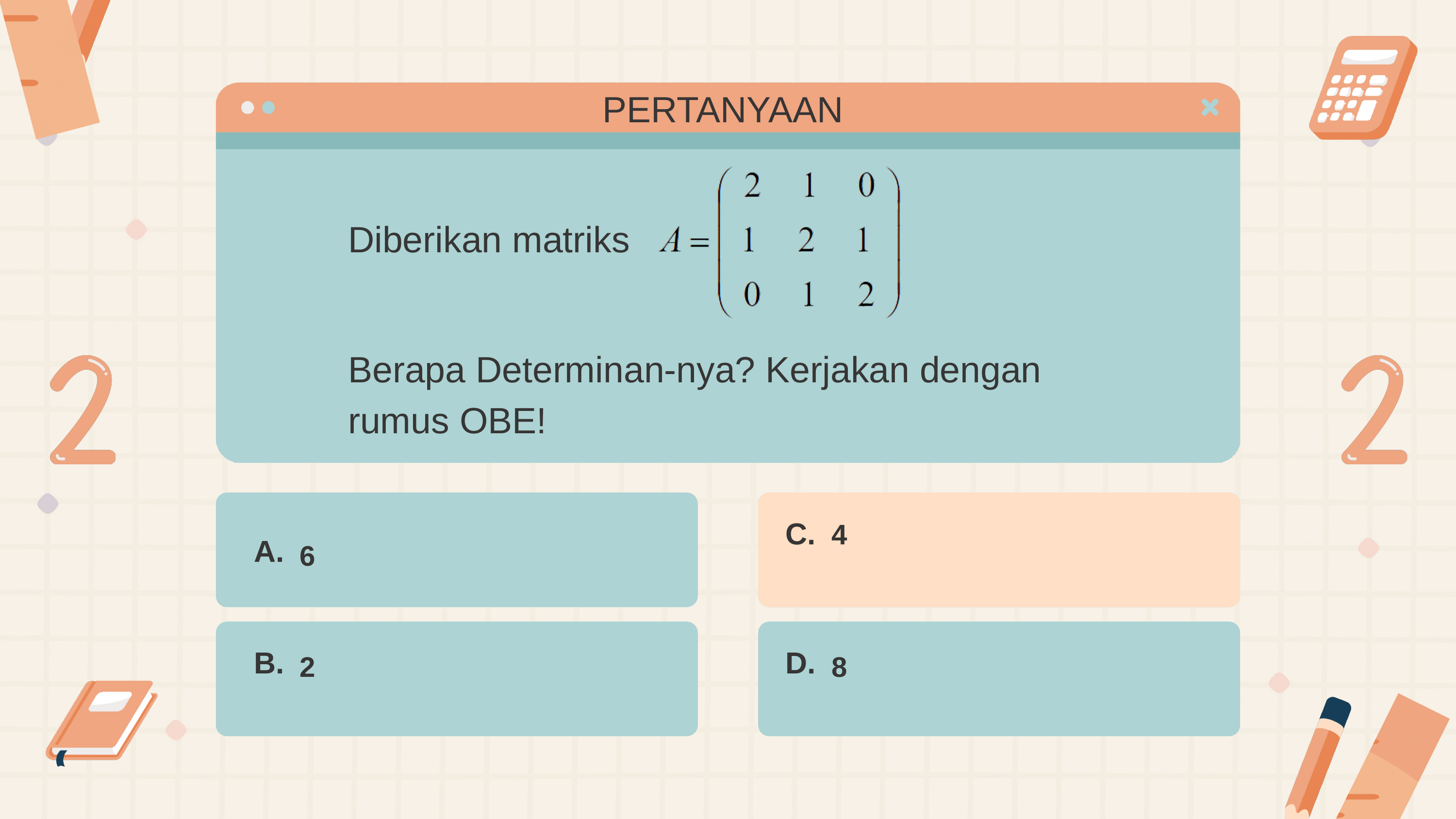

PERTANYAAN

Diberikan matriks
Berapa Determinan-nya? Kerjakan dengan rumus OBE!

C.
4
A.
6

B.
D.
2
8